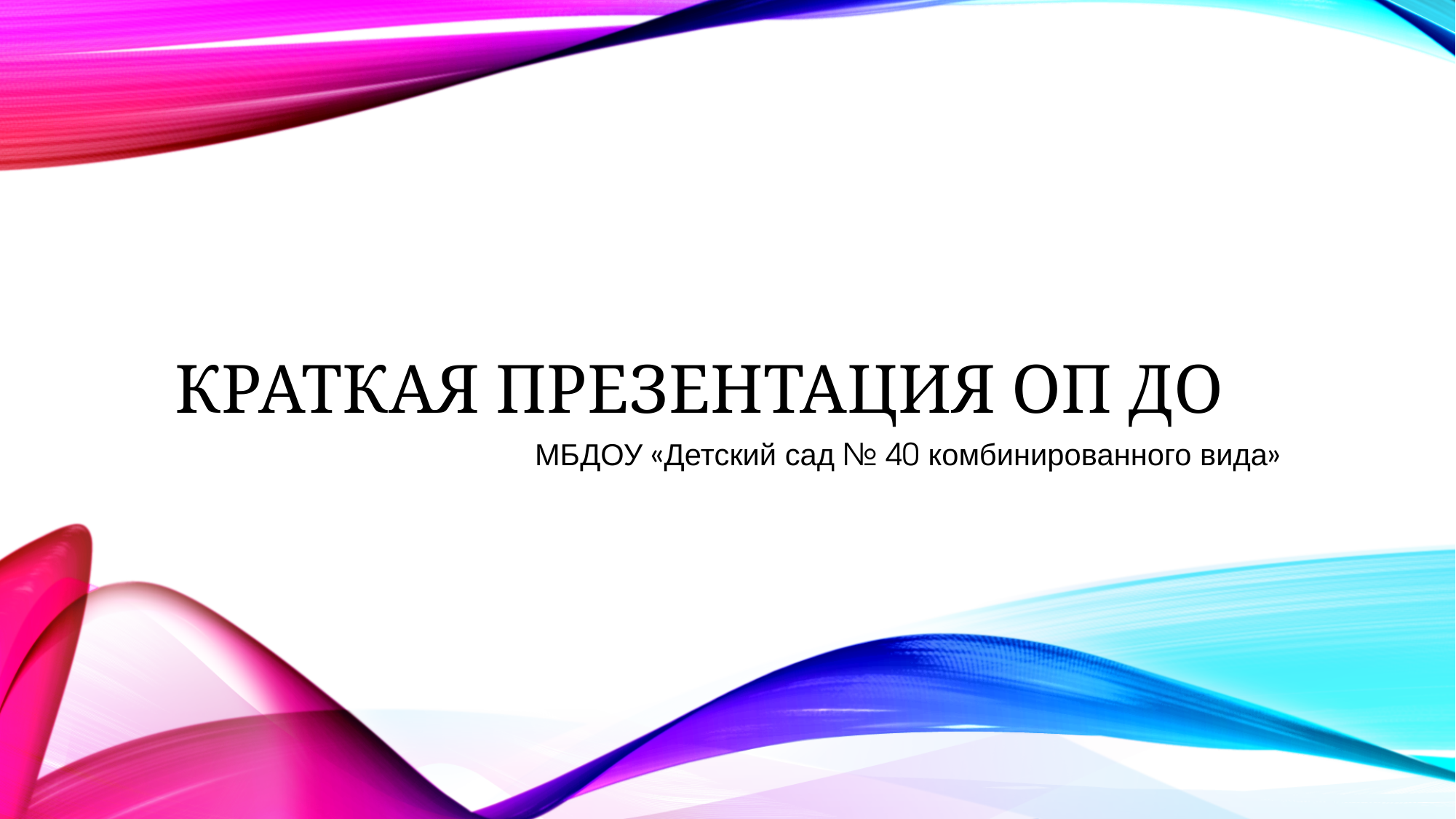

# Краткая презентация оп до
МБДОУ «Детский сад № 40 комбинированного вида»